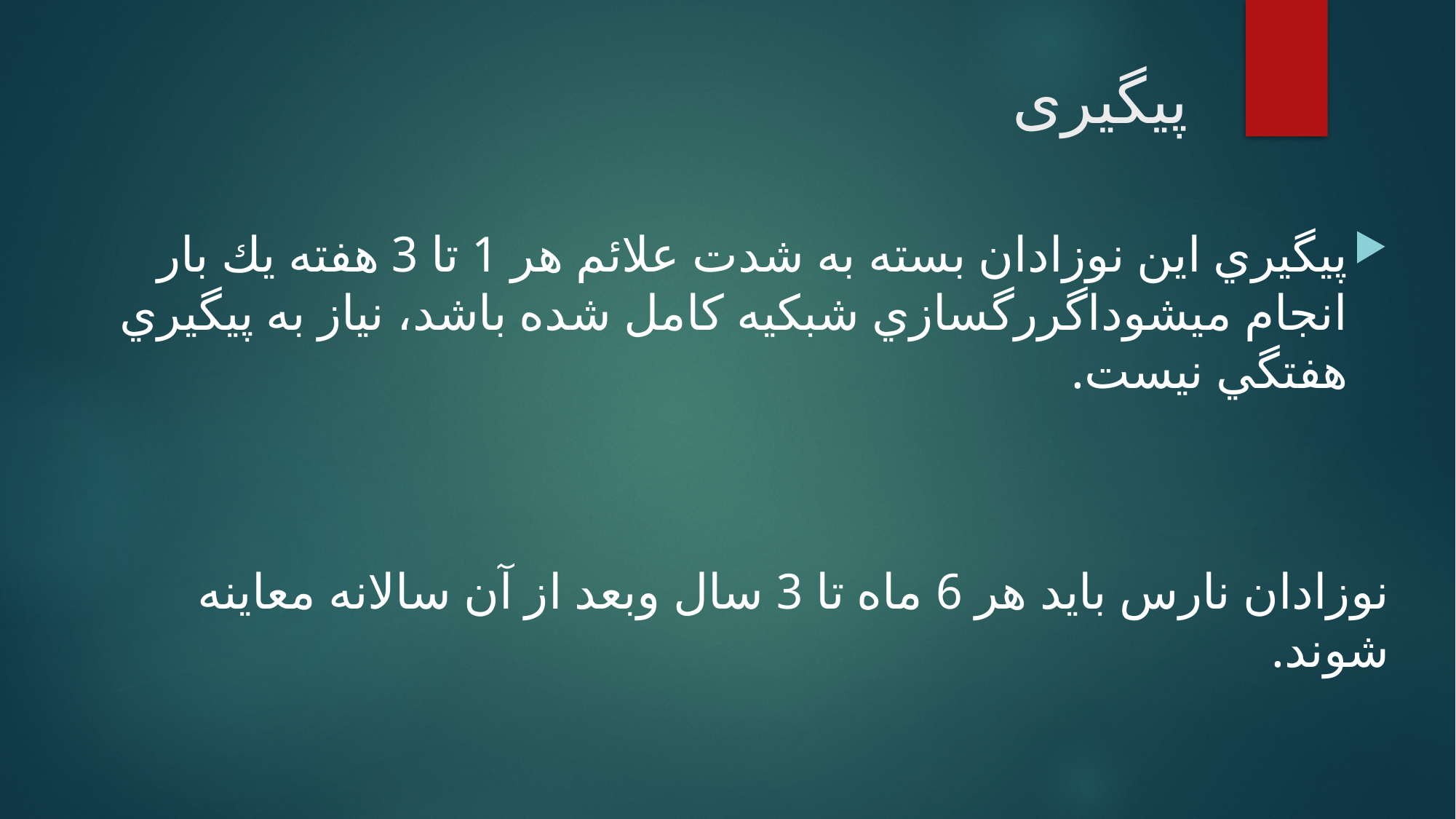

# پیگیری
پيگيري اين نوزادان بسته به شدت علائم هر 1 تا 3 هفته يك بار انجام ميشوداگررگسازي شبكيه كامل شده باشد، نياز به پيگيري هفتگي نيست.

نوزادان نارس بايد هر 6 ماه تا 3 سال وبعد از آن سالانه معاينه شوند.